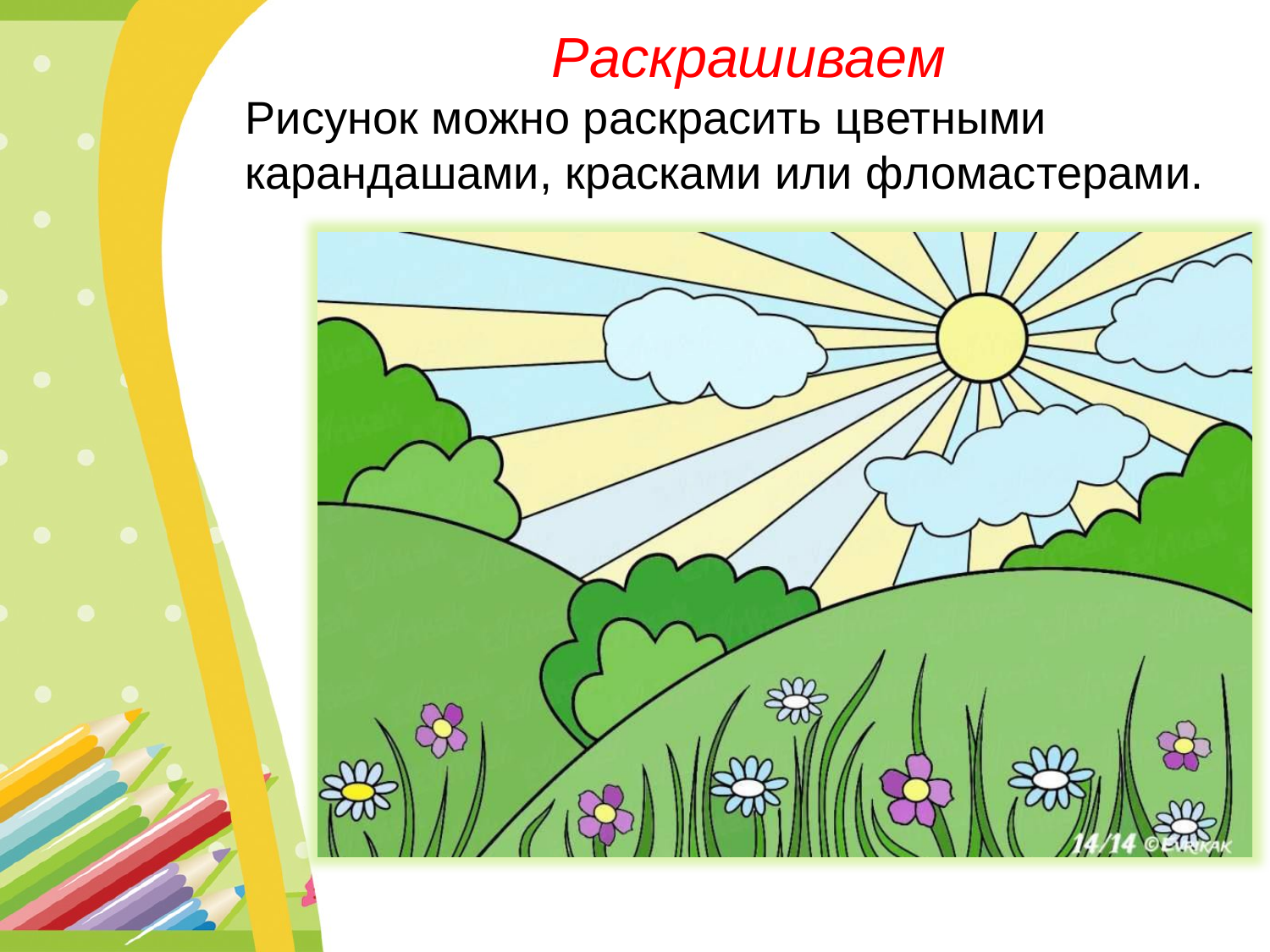

Раскрашиваем
Рисунок можно раскрасить цветными карандашами, красками или фломастерами.